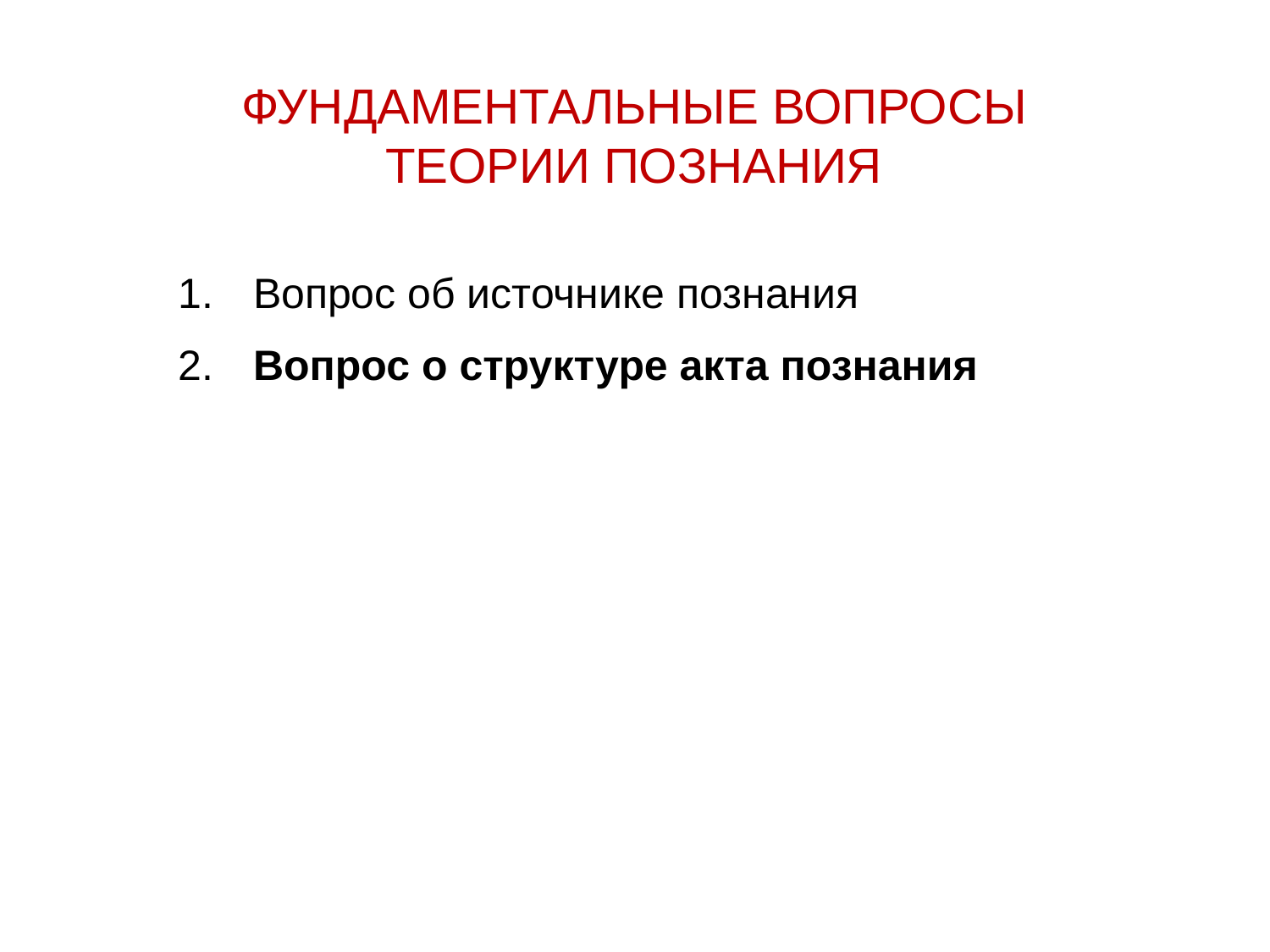

ФУНДАМЕНТАЛЬНЫЕ ВОПРОСЫ
ТЕОРИИ ПОЗНАНИЯ
1.	Вопрос об источнике познания
2.	Вопрос о структуре акта познания

16